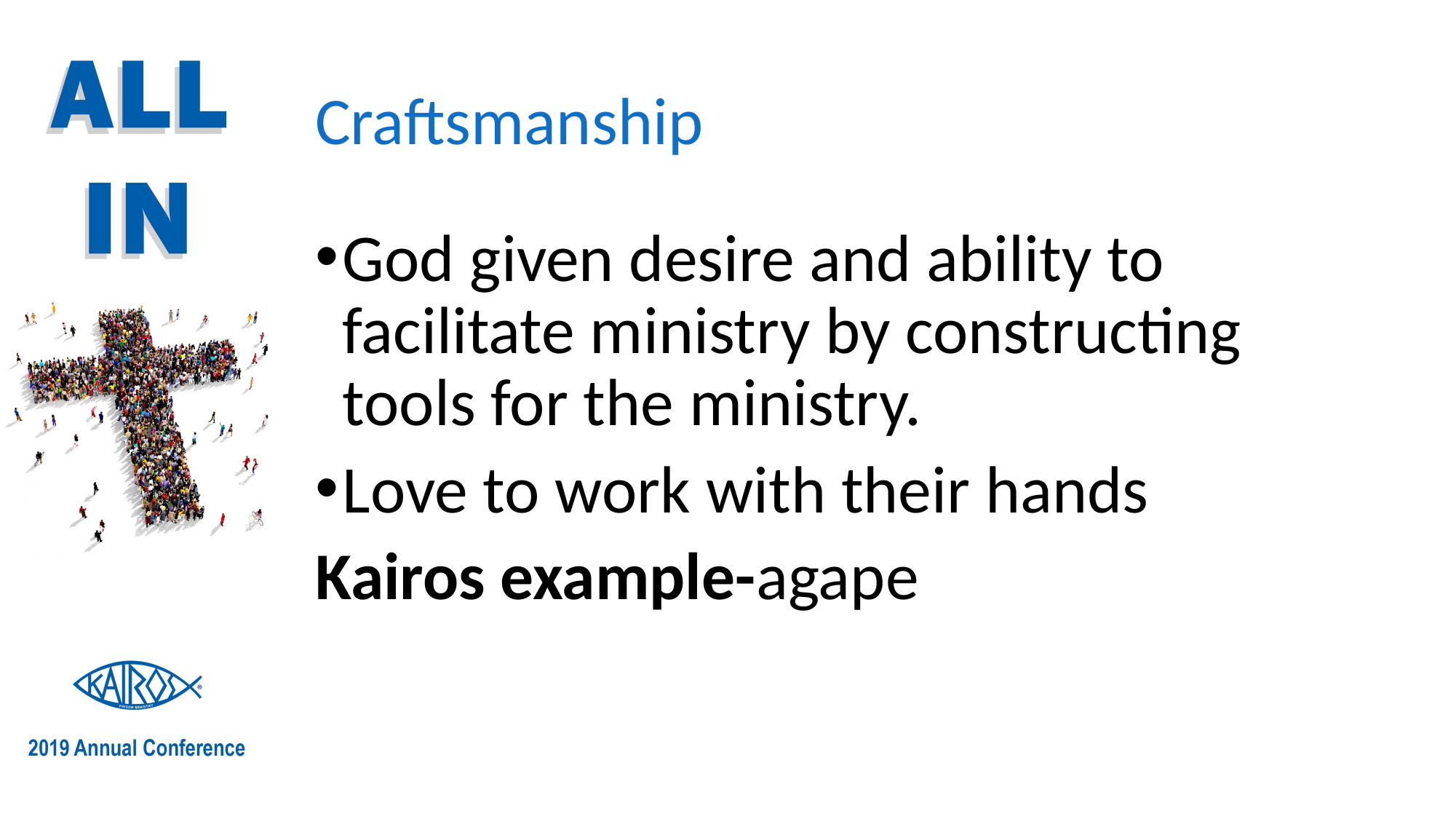

# Craftsmanship
God given desire and ability to facilitate ministry by constructing tools for the ministry.
Love to work with their hands
Kairos example-agape